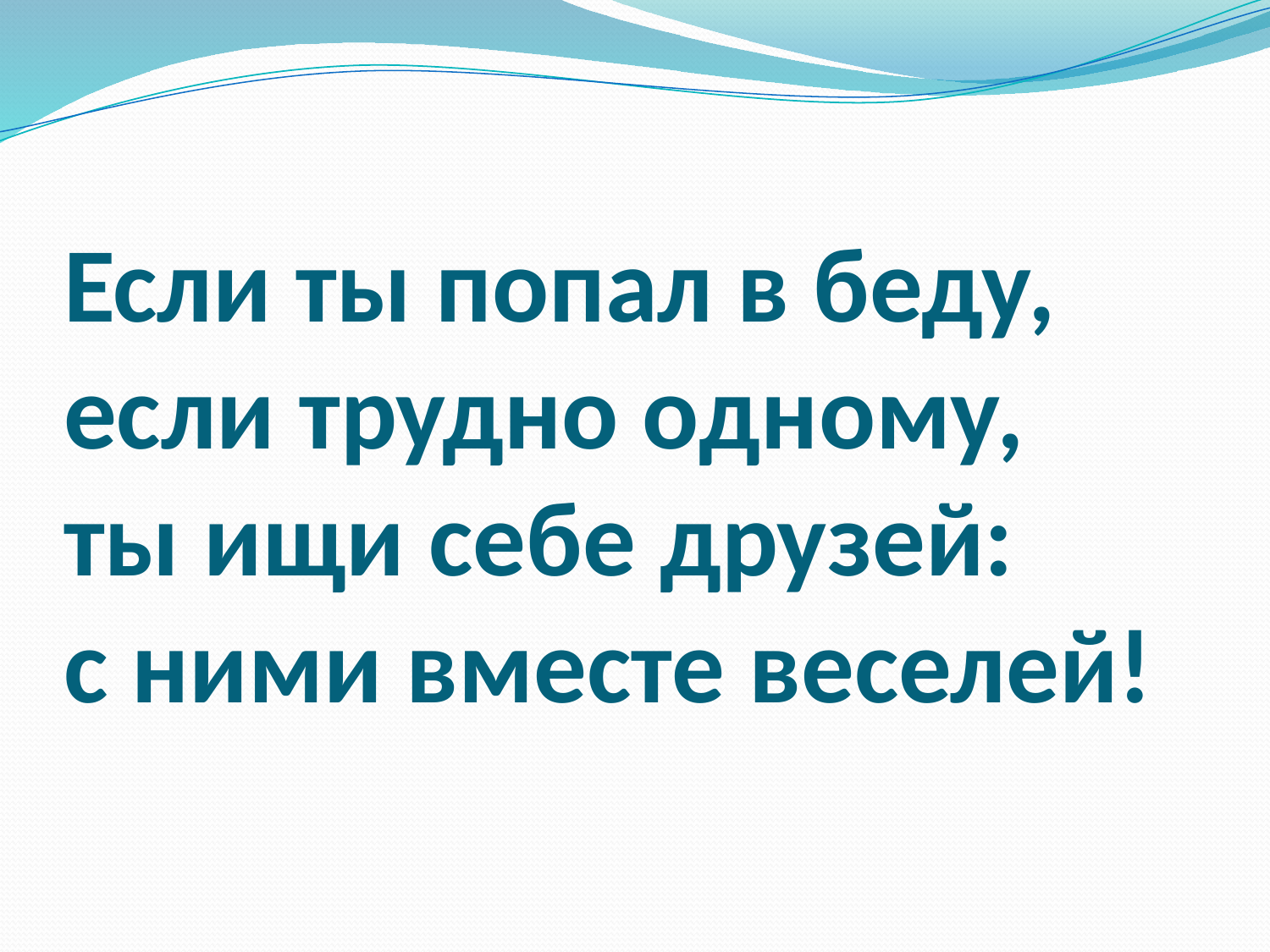

# Если ты попал в беду, если трудно одному, ты ищи себе друзей: с ними вместе веселей!